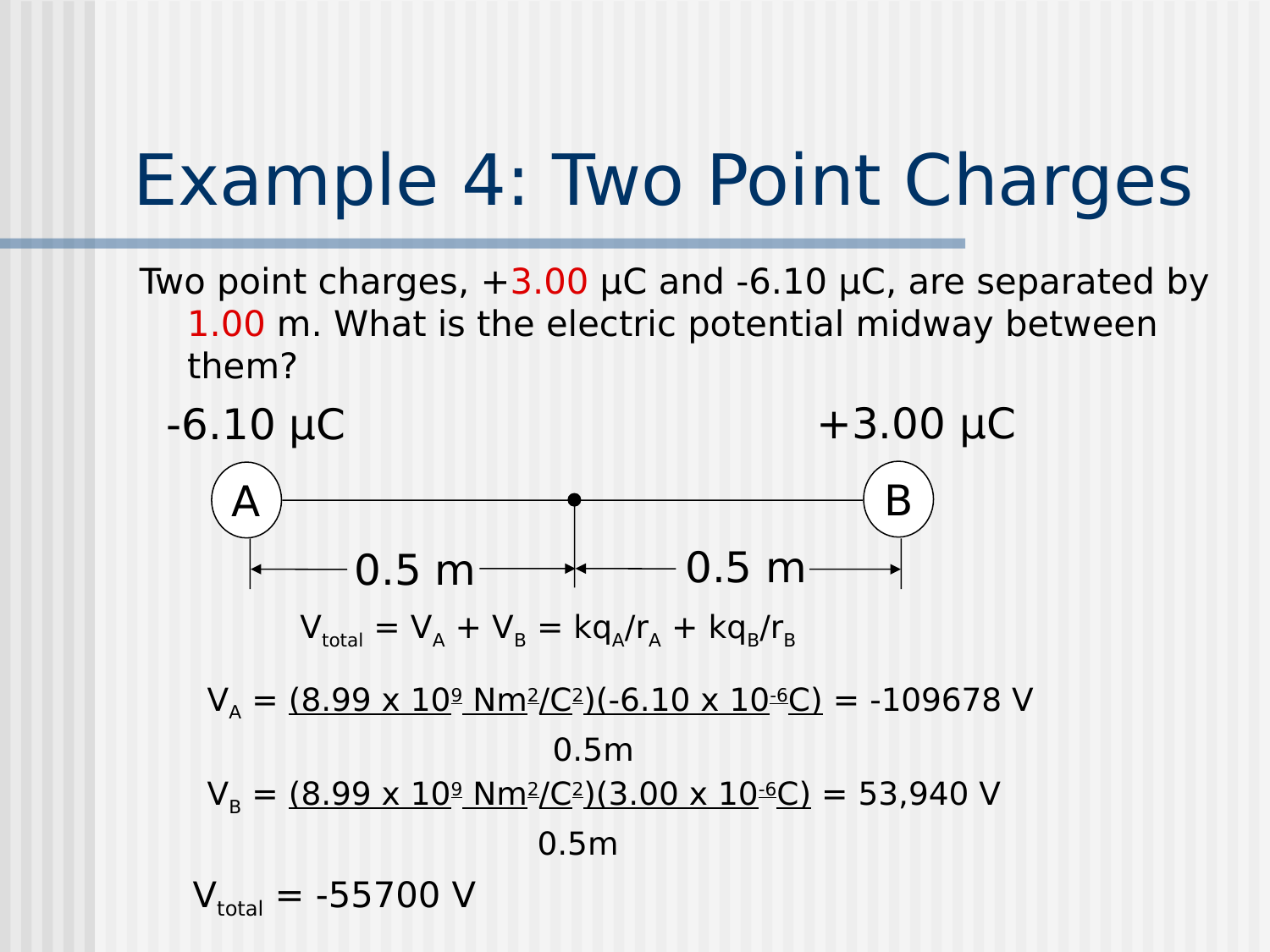

# Example 4: Two Point Charges
Two point charges, +3.00 µC and -6.10 µC, are separated by 1.00 m. What is the electric potential midway between them?
+3.00 μC
-6.10 μC
B
A

0.5 m
0.5 m

Vtotal = VA + VB = kqA/rA + kqB/rB
VA = (8.99 x 109 Nm2/C2)(-6.10 x 10-6C) = -109678 V
		         0.5m
VB = (8.99 x 109 Nm2/C2)(3.00 x 10-6C) = 53,940 V
	                    0.5m
Vtotal = -55700 V